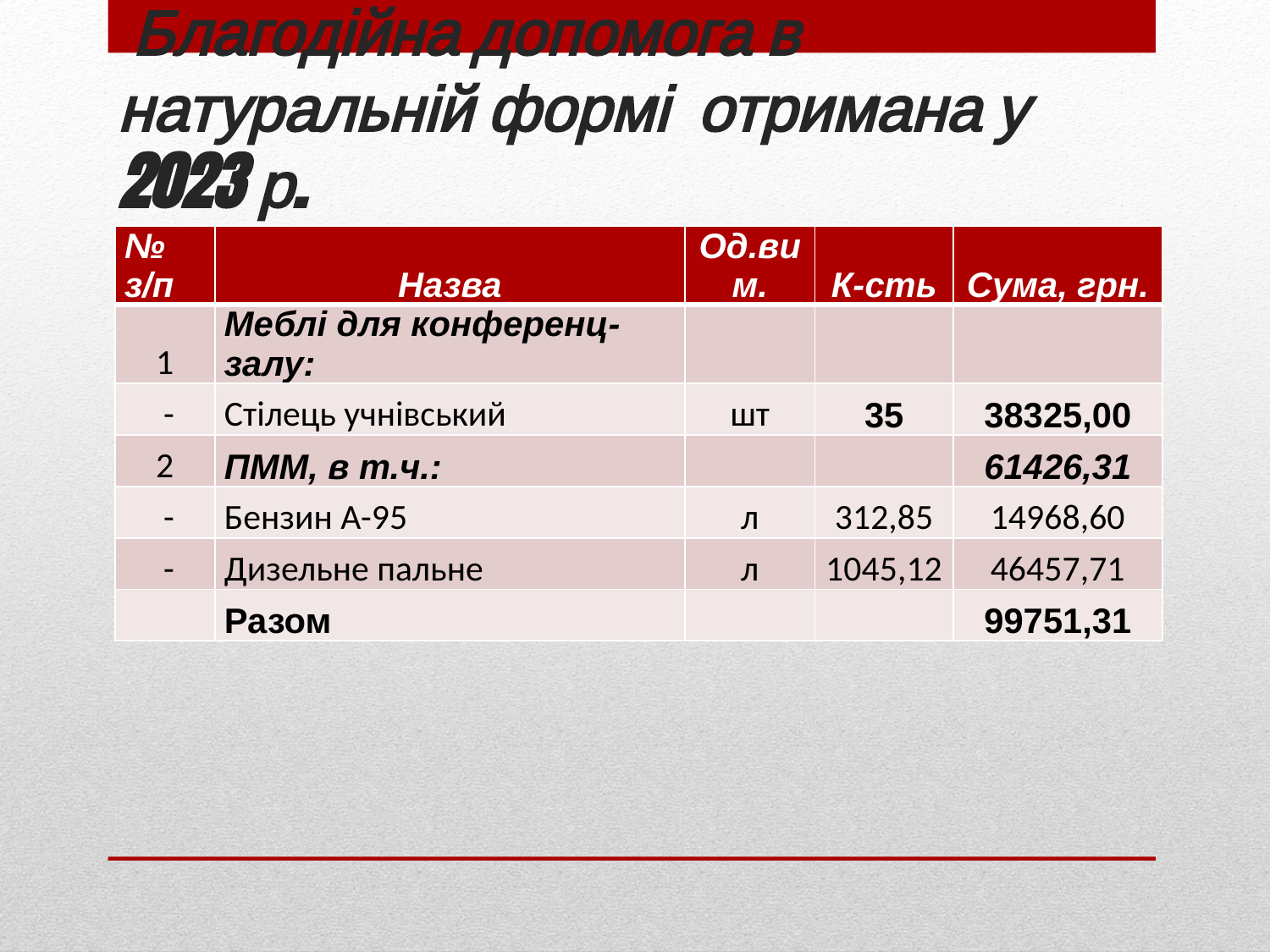

# Благодійна допомога в натуральній формі  отримана у 2023 р.
| № з/п | Назва | Од.вим. | К-сть | Сума, грн. |
| --- | --- | --- | --- | --- |
| 1 | Меблі для конференц-залу: |  |  |  |
| - | Стілець учнівський | шт | 35 | 38325,00 |
| 2 | ПММ, в т.ч.: |  |  | 61426,31 |
| - | Бензин А-95 | л | 312,85 | 14968,60 |
| - | Дизельне пальне | л | 1045,12 | 46457,71 |
|  | Разом |  |  | 99751,31 |